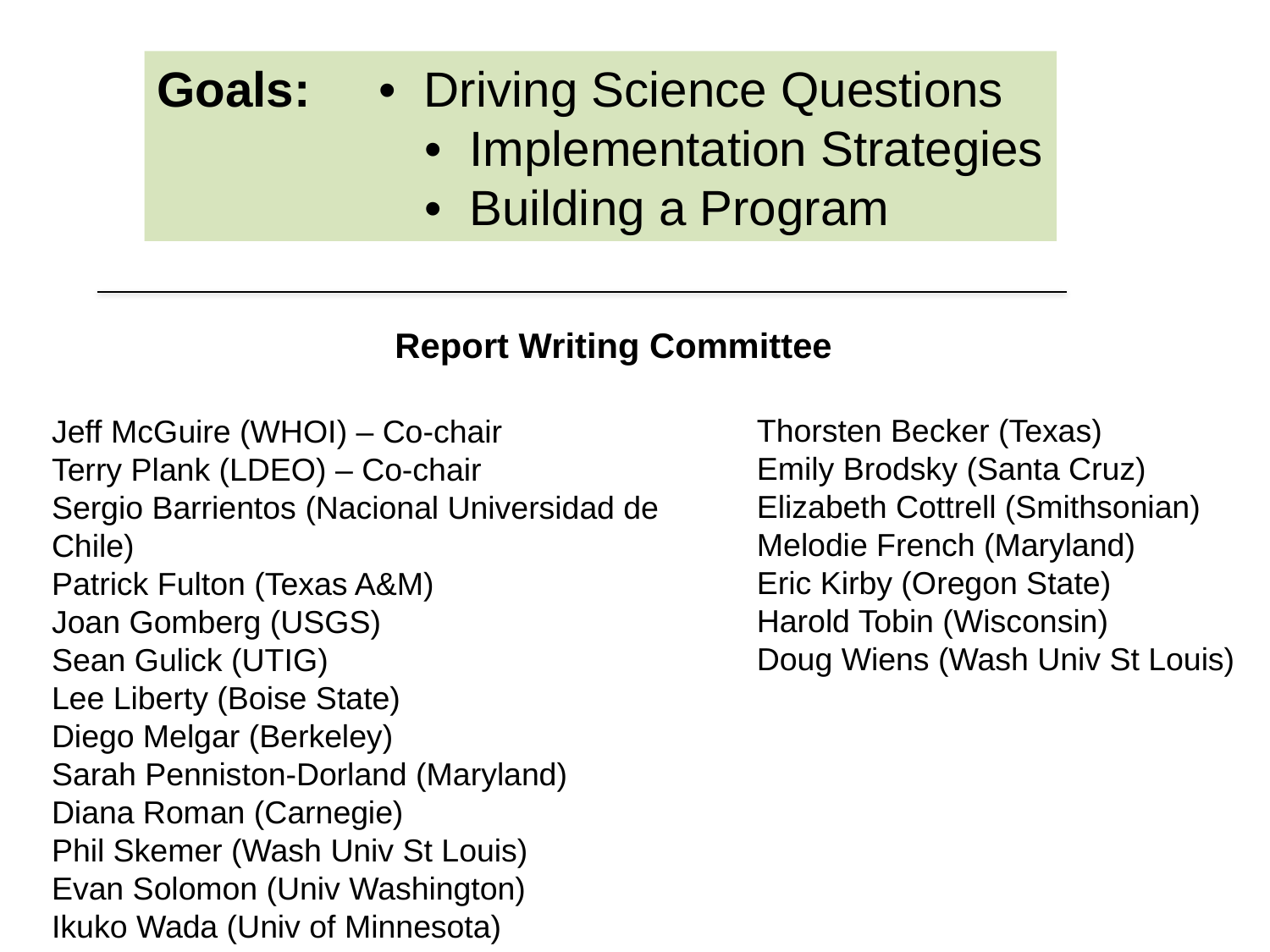

Goals:     •  Driving Science Questions
 	       	 •  Implementation Strategies
	       	 •  Building a Program
Report Writing Committee
Thorsten Becker (Texas)
Emily Brodsky (Santa Cruz)
Elizabeth Cottrell (Smithsonian)
Melodie French (Maryland)
Eric Kirby (Oregon State)
Harold Tobin (Wisconsin)
Doug Wiens (Wash Univ St Louis)
Jeff McGuire (WHOI) – Co-chair
Terry Plank (LDEO) – Co-chair
Sergio Barrientos (Nacional Universidad de Chile)
Patrick Fulton (Texas A&M)
Joan Gomberg (USGS)
Sean Gulick (UTIG)
Lee Liberty (Boise State)
Diego Melgar (Berkeley)
Sarah Penniston-Dorland (Maryland)
Diana Roman (Carnegie)
Phil Skemer (Wash Univ St Louis)
Evan Solomon (Univ Washington)
Ikuko Wada (Univ of Minnesota)